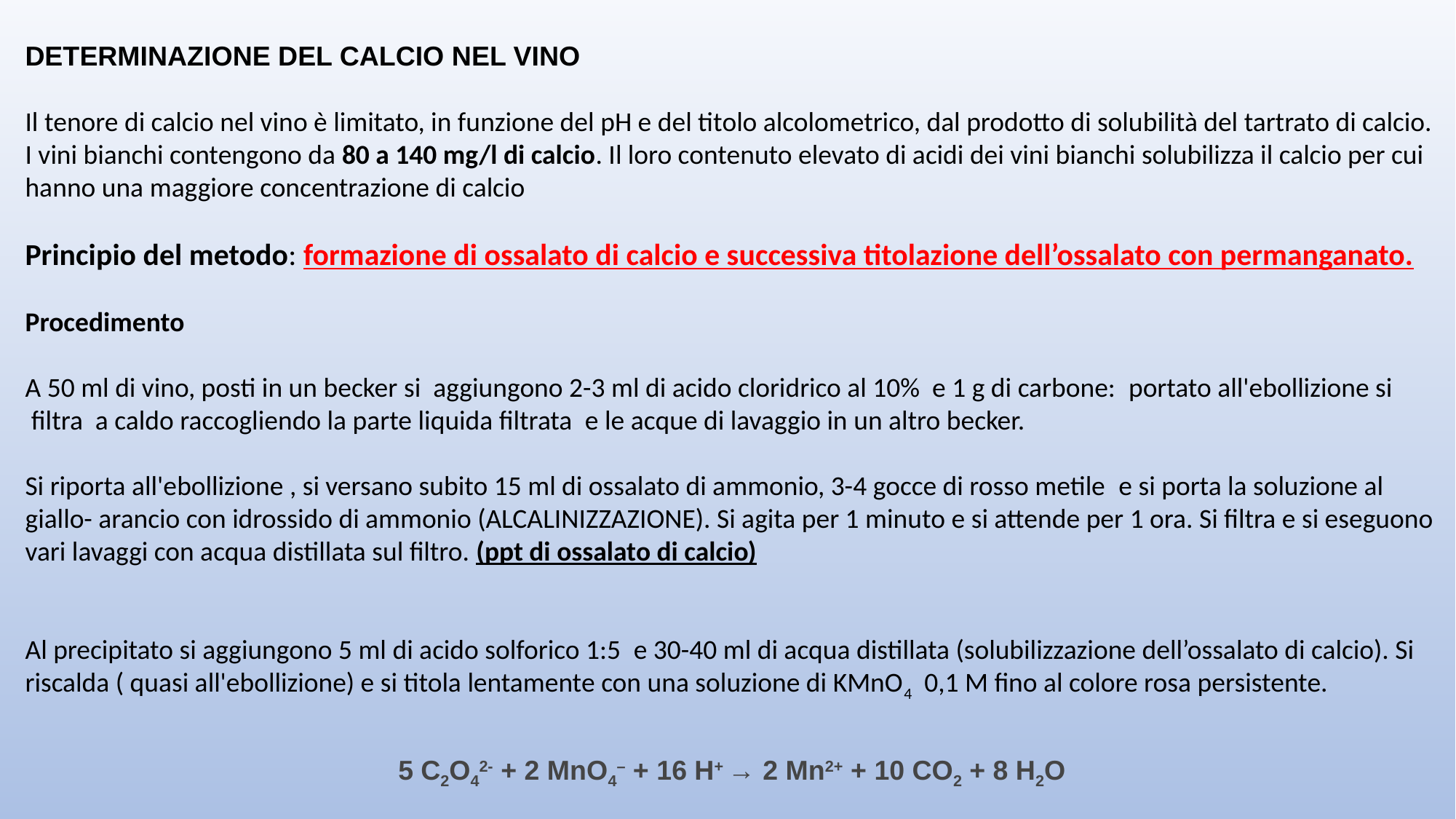

DETERMINAZIONE DEL CALCIO NEL VINO

Il tenore di calcio nel vino è limitato, in funzione del pH e del titolo alcolometrico, dal prodotto di solubilità del tartrato di calcio.
I vini bianchi contengono da 80 a 140 mg/l di calcio. Il loro contenuto elevato di acidi dei vini bianchi solubilizza il calcio per cui hanno una maggiore concentrazione di calcio

Principio del metodo: formazione di ossalato di calcio e successiva titolazione dell’ossalato con permanganato.

Procedimento

A 50 ml di vino, posti in un becker si  aggiungono 2-3 ml di acido cloridrico al 10%  e 1 g di carbone:  portato all'ebollizione si  filtra  a caldo raccogliendo la parte liquida filtrata  e le acque di lavaggio in un altro becker.

Si riporta all'ebollizione , si versano subito 15 ml di ossalato di ammonio, 3-4 gocce di rosso metile  e si porta la soluzione al giallo- arancio con idrossido di ammonio (ALCALINIZZAZIONE). Si agita per 1 minuto e si attende per 1 ora. Si filtra e si eseguono vari lavaggi con acqua distillata sul filtro. (ppt di ossalato di calcio)

Al precipitato si aggiungono 5 ml di acido solforico 1:5  e 30-40 ml di acqua distillata (solubilizzazione dell’ossalato di calcio). Si riscalda ( quasi all'ebollizione) e si titola lentamente con una soluzione di KMnO4  0,1 M fino al colore rosa persistente.
5 C2O42- + 2 MnO4– + 16 H+ → 2 Mn2+ + 10 CO2 + 8 H2O